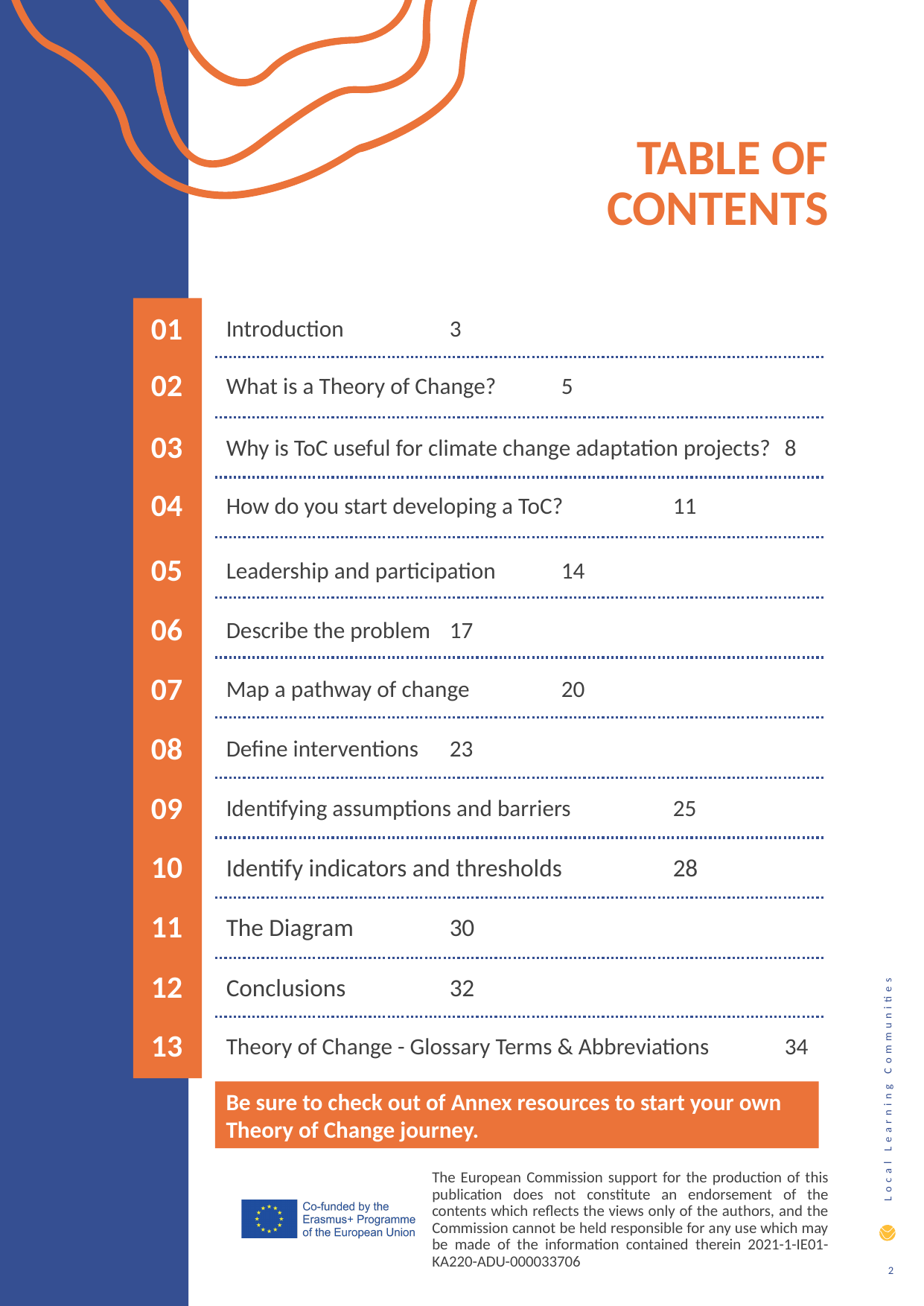

TABLE OF CONTENTS

01
Introduction	3
02
What is a Theory of Change?	5
03
Why is ToC useful for climate change adaptation projects?	8
04
How do you start developing a ToC?	11
05
Leadership and participation	14
06
Describe the problem	17
07
Map a pathway of change	20
08
Define interventions	23
09
Identifying assumptions and barriers	25
10
Identify indicators and thresholds	28
11
The Diagram	30
12
Conclusions	32
13
Theory of Change - Glossary Terms & Abbreviations	34
Be sure to check out of Annex resources to start your own Theory of Change journey.
The European Commission support for the production of this publication does not constitute an endorsement of the contents which reflects the views only of the authors, and the Commission cannot be held responsible for any use which may be made of the information contained therein 2021-1-IE01-KA220-ADU-000033706

2